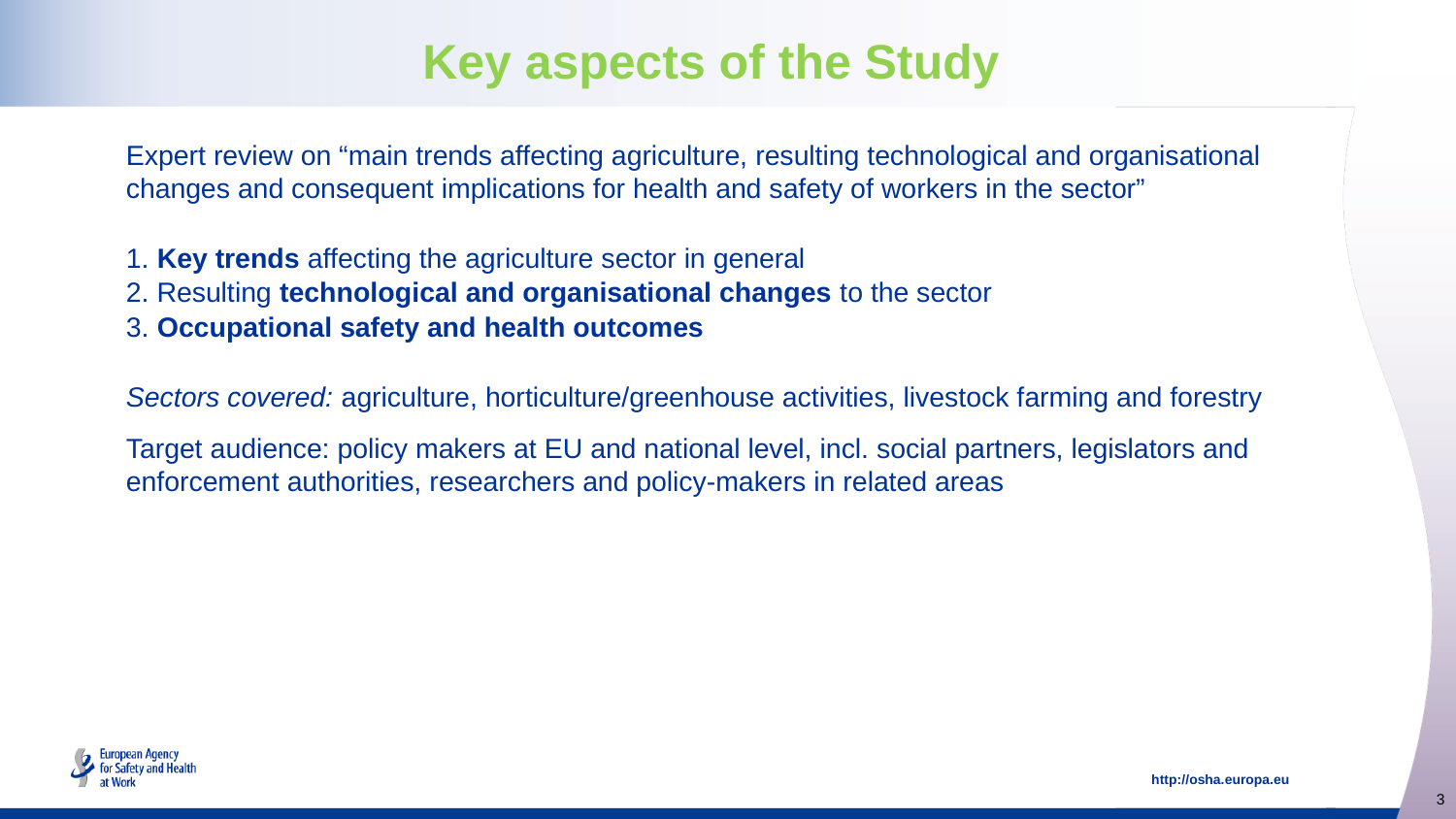

# Key aspects of the Study

Expert review on “main trends affecting agriculture, resulting technological and organisational changes and consequent implications for health and safety of workers in the sector”

1. Key trends affecting the agriculture sector in general
2. Resulting technological and organisational changes to the sector
3. Occupational safety and health outcomes

Sectors covered: agriculture, horticulture/greenhouse activities, livestock farming and forestry

Target audience: policy makers at EU and national level, incl. social partners, legislators and enforcement authorities, researchers and policy-makers in related areas